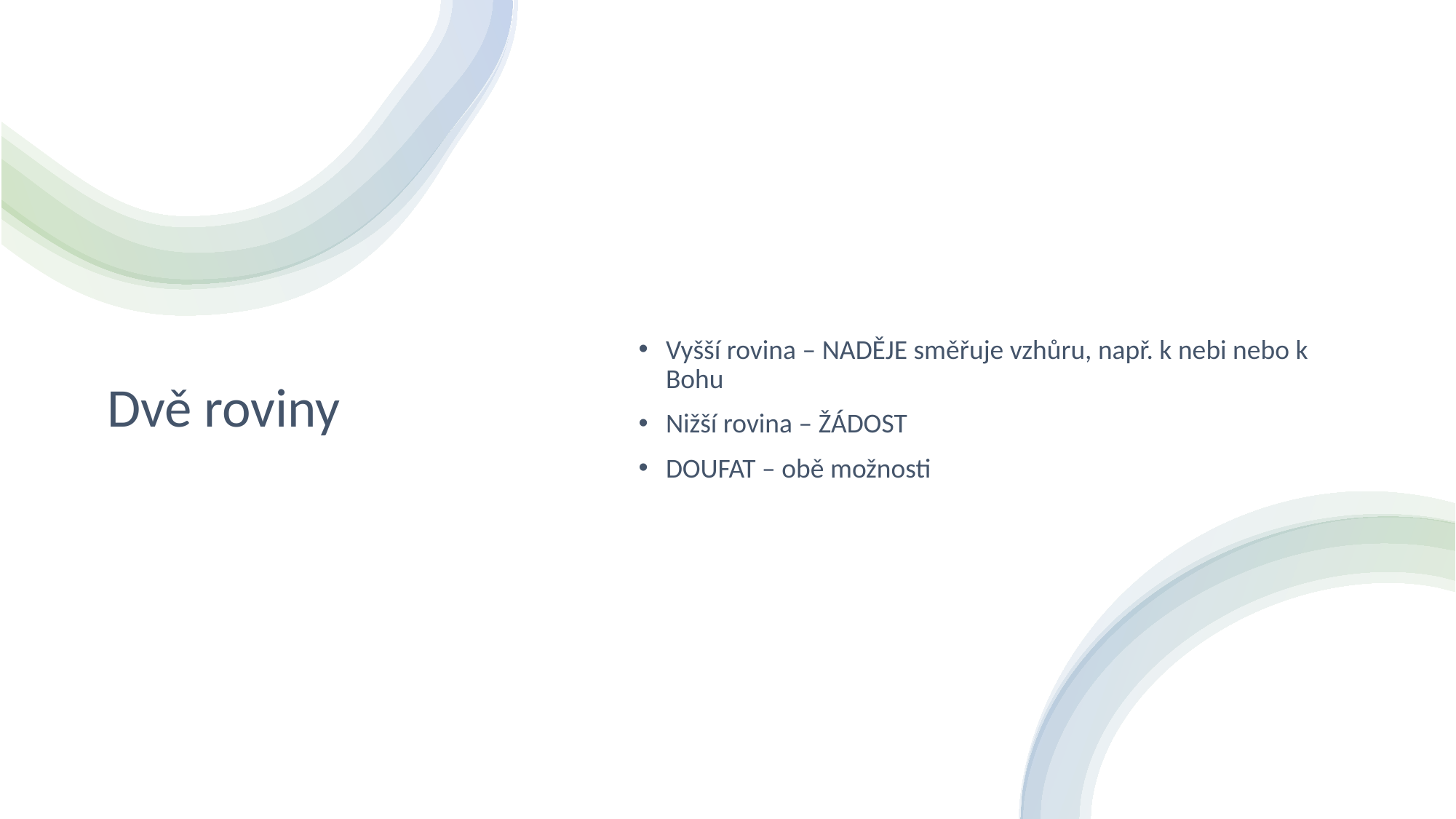

# Dvě roviny
Vyšší rovina – NADĚJE směřuje vzhůru, např. k nebi nebo k Bohu
Nižší rovina – ŽÁDOST
DOUFAT – obě možnosti